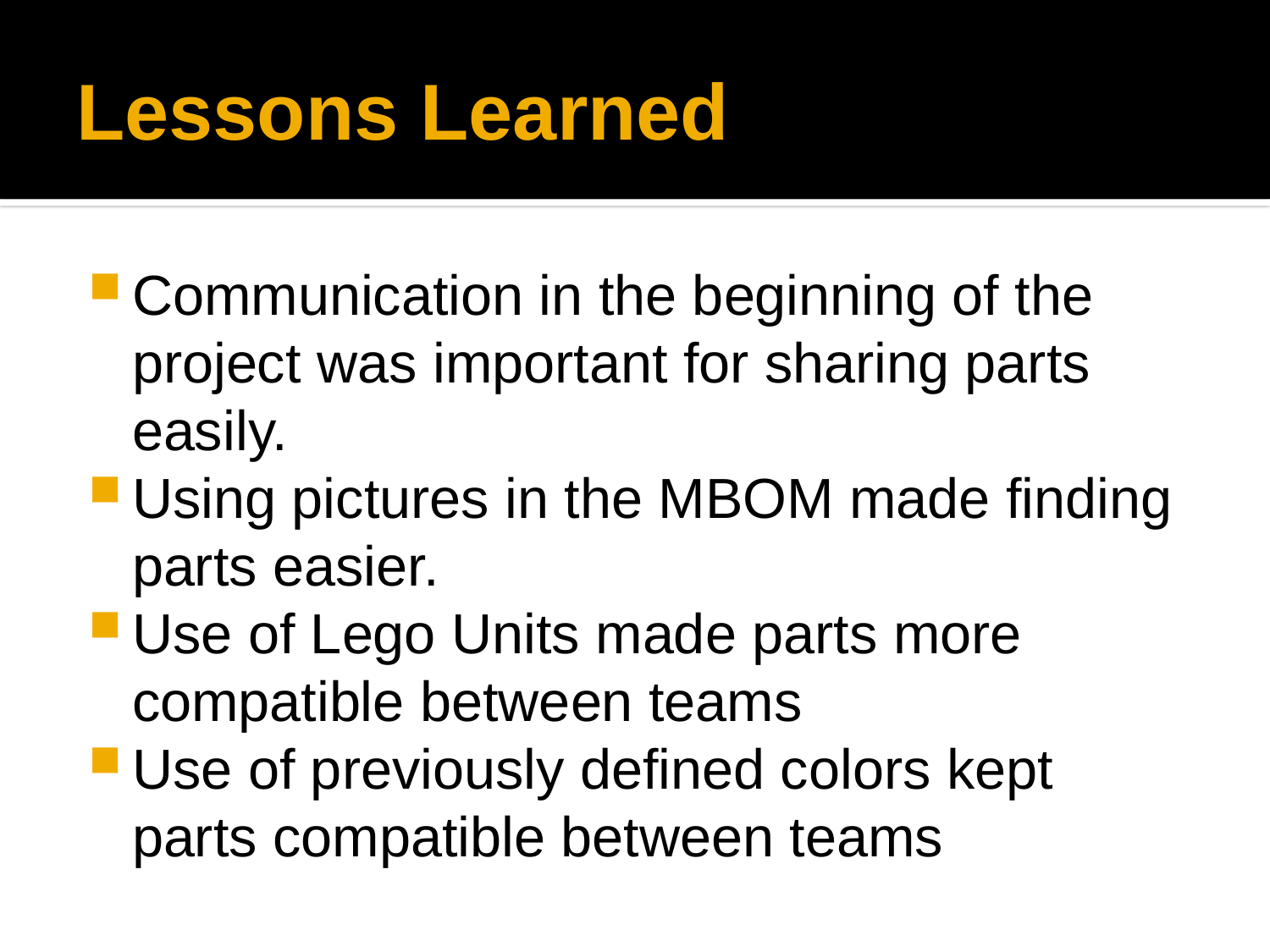

# Lessons Learned
Communication in the beginning of the project was important for sharing parts easily.
Using pictures in the MBOM made finding parts easier.
Use of Lego Units made parts more compatible between teams
Use of previously defined colors kept parts compatible between teams